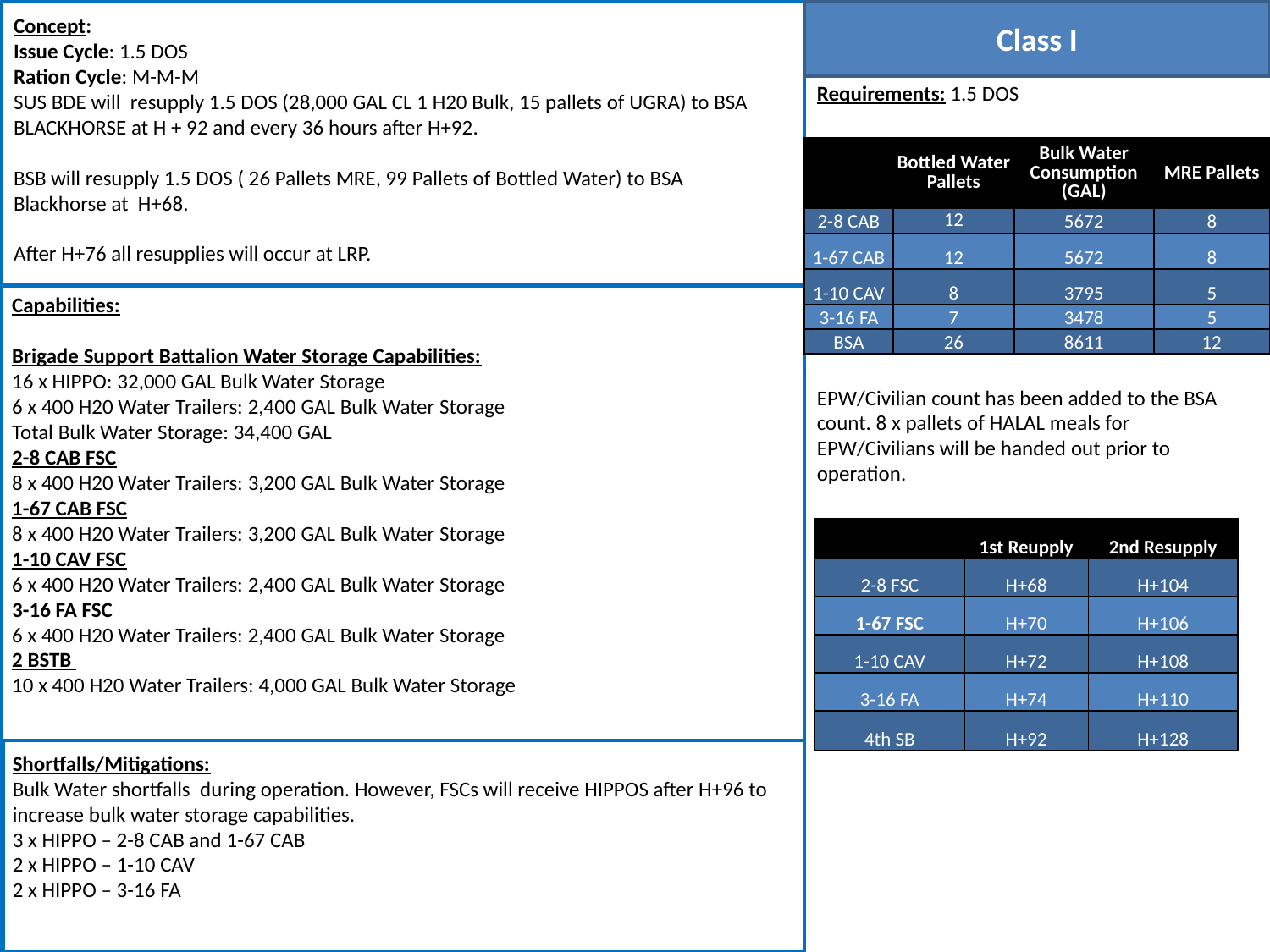

Class I
Concept:
Issue Cycle: 1.5 DOS
Ration Cycle: M-M-M
SUS BDE will  resupply 1.5 DOS (28,000 GAL CL 1 H20 Bulk, 15 pallets of UGRA) to BSA BLACKHORSE at H + 92 and every 36 hours after H+92.

BSB will resupply 1.5 DOS ( 26 Pallets MRE, 99 Pallets of Bottled Water) to BSA Blackhorse at  H+68.

After H+76 all resupplies will occur at LRP.

Requirements: 1.5 DOS

EPW/Civilian count has been added to the BSA count. 8 x pallets of HALAL meals for EPW/Civilians will be handed out prior to operation.
|  | Bottled Water Pallets | Bulk Water Consumption (GAL) | MRE Pallets |
| --- | --- | --- | --- |
| 2-8 CAB | 12 | 5672 | 8 |
| 1-67 CAB | 12 | 5672 | 8 |
| 1-10 CAV | 8 | 3795 | 5 |
| 3-16 FA | 7 | 3478 | 5 |
| BSA | 26 | 8611 | 12 |
Capabilities:

Brigade Support Battalion Water Storage Capabilities:
16 x HIPPO: 32,000 GAL Bulk Water Storage
6 x 400 H20 Water Trailers: 2,400 GAL Bulk Water Storage
Total Bulk Water Storage: 34,400 GAL
2-8 CAB FSC
8 x 400 H20 Water Trailers: 3,200 GAL Bulk Water Storage
1-67 CAB FSC
8 x 400 H20 Water Trailers: 3,200 GAL Bulk Water Storage
1-10 CAV FSC
6 x 400 H20 Water Trailers: 2,400 GAL Bulk Water Storage
3-16 FA FSC
6 x 400 H20 Water Trailers: 2,400 GAL Bulk Water Storage
2 BSTB
10 x 400 H20 Water Trailers: 4,000 GAL Bulk Water Storage

|  | 1st Reupply | 2nd Resupply |
| --- | --- | --- |
| 2-8 FSC | H+68 | H+104 |
| 1-67 FSC | H+70 | H+106 |
| 1-10 CAV | H+72 | H+108 |
| 3-16 FA | H+74 | H+110 |
| 4th SB | H+92 | H+128 |

Shortfalls/Mitigations:
Bulk Water shortfalls  during operation. However, FSCs will receive HIPPOS after H+96 to increase bulk water storage capabilities.
3 x HIPPO – 2-8 CAB and 1-67 CAB
2 x HIPPO – 1-10 CAV
2 x HIPPO – 3-16 FA